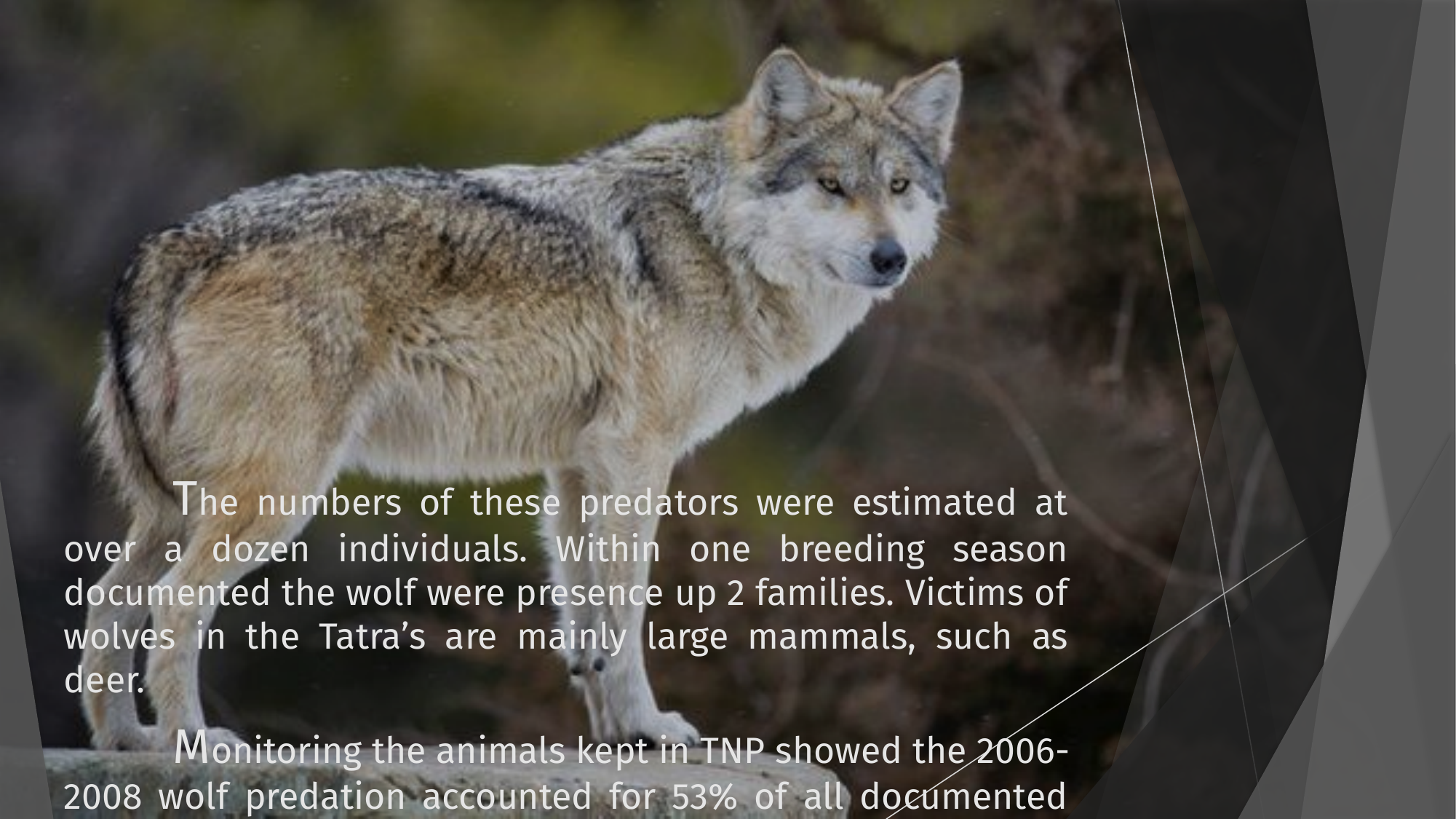

The numbers of these predators were estimated at over a dozen individuals. Within one breeding season documented the wolf were presence up 2 families. Victims of wolves in the Tatra’s are mainly large mammals, such as deer.
	Monitoring the animals kept in TNP showed the 2006-2008 wolf predation accounted for 53% of all documented causes of falls deer.